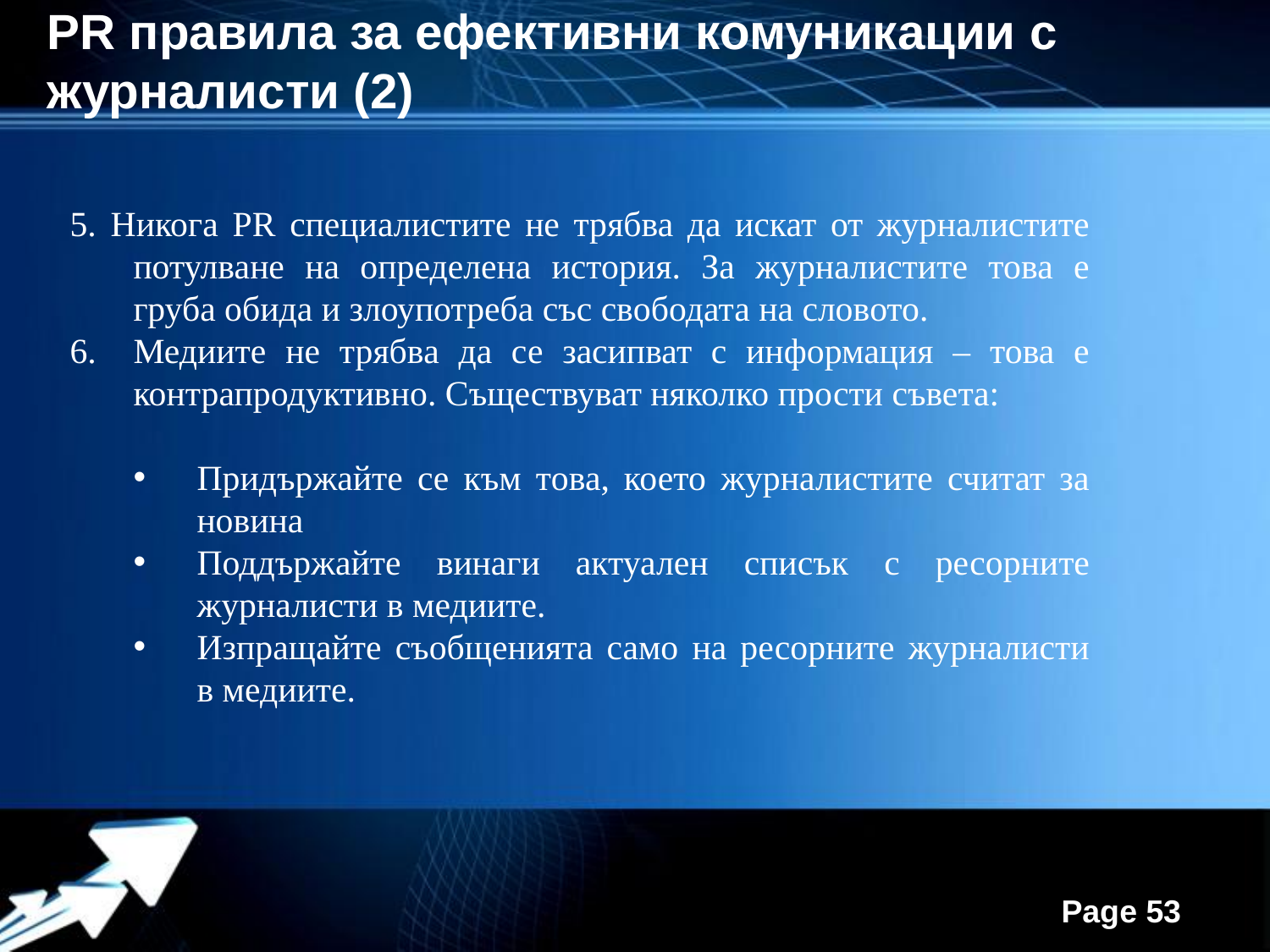

PR правила за ефективни комуникации с журналисти (2)
5. Никога PR специалистите не трябва да искат от журналистите потулване на определена история. За журналистите това е груба обида и злоупотреба със свободата на словото.
Медиите не трябва да се засипват с информация – това е контрапродуктивно. Съществуват няколко прости съвета:

Придържайте се към това, което журналистите считат за новина
Поддържайте винаги актуален списък с ресорните журналисти в медиите.
Изпращайте съобщенията само на ресорните журналисти в медиите.